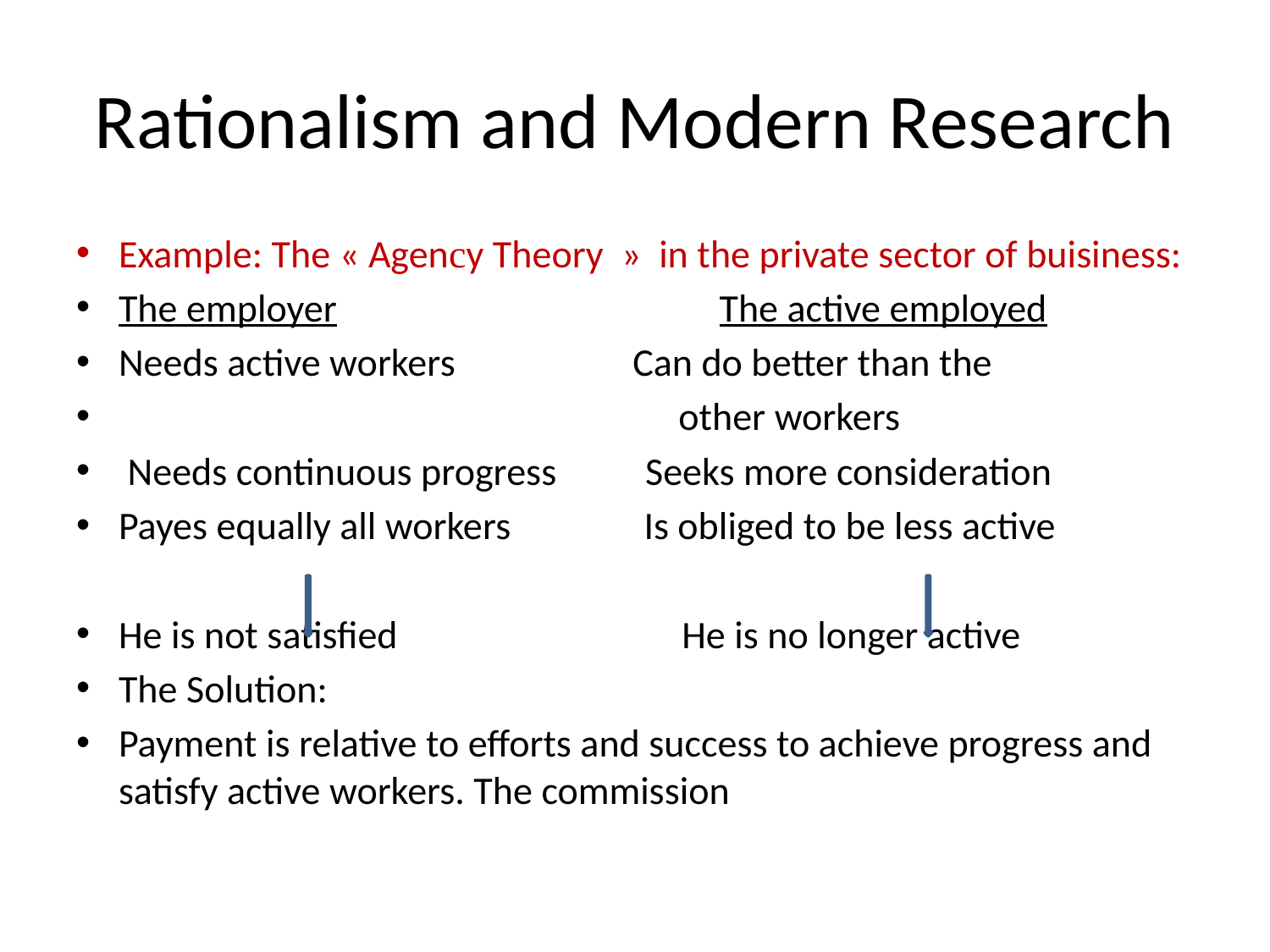

# Rationalism and Modern Research
Example: The « Agency Theory  »  in the private sector of buisiness:
The employer                                           The active employed
Needs active workers                    Can do better than the
                                                               other workers
 Needs continuous progress          Seeks more consideration
Payes equally all workers               Is obliged to be less active

He is not satisfied                                He is no longer active
The Solution:
Payment is relative to efforts and success to achieve progress and satisfy active workers. The commission